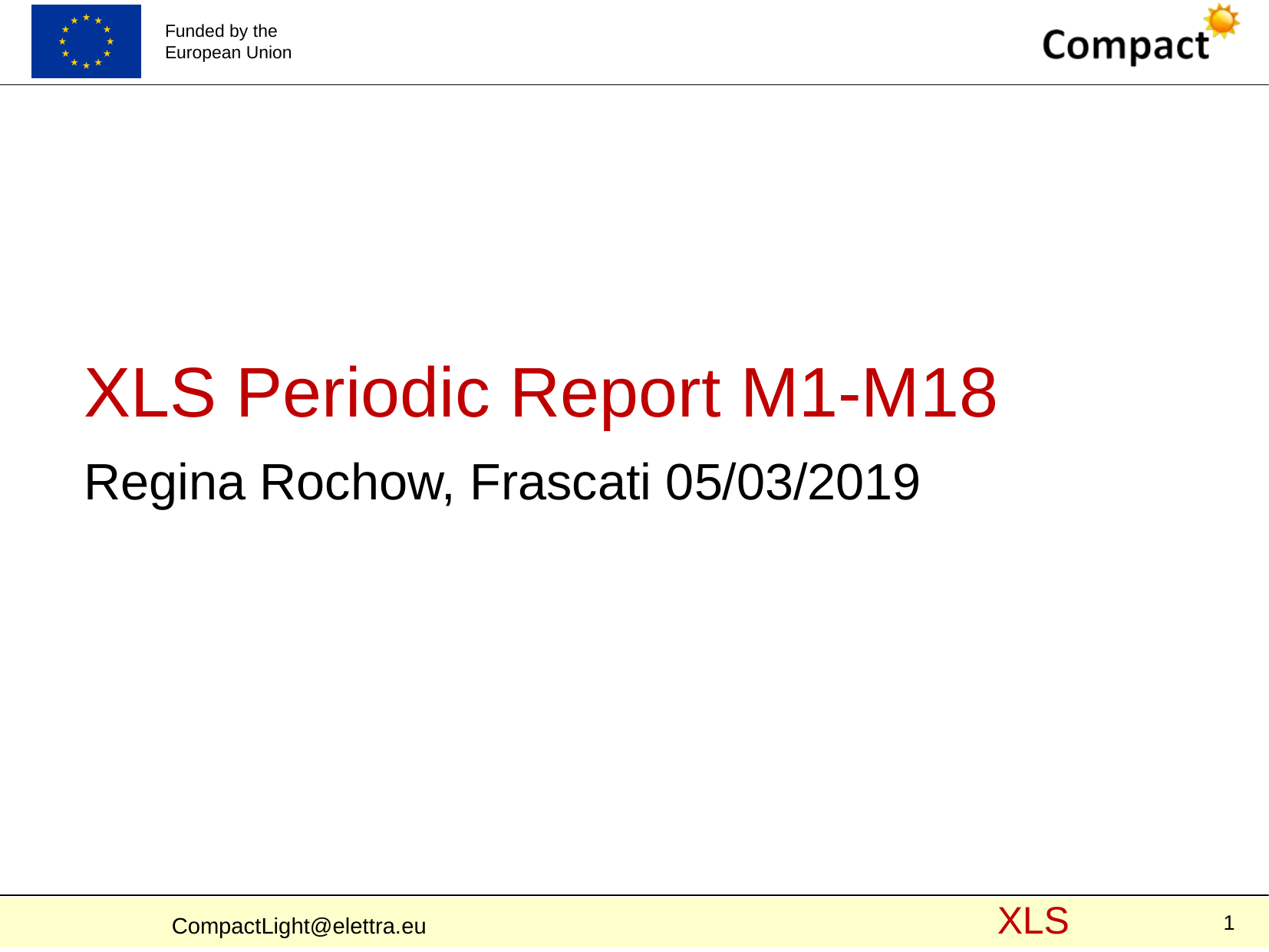

XLS Periodic Report M1-M18
Regina Rochow, Frascati 05/03/2019
1